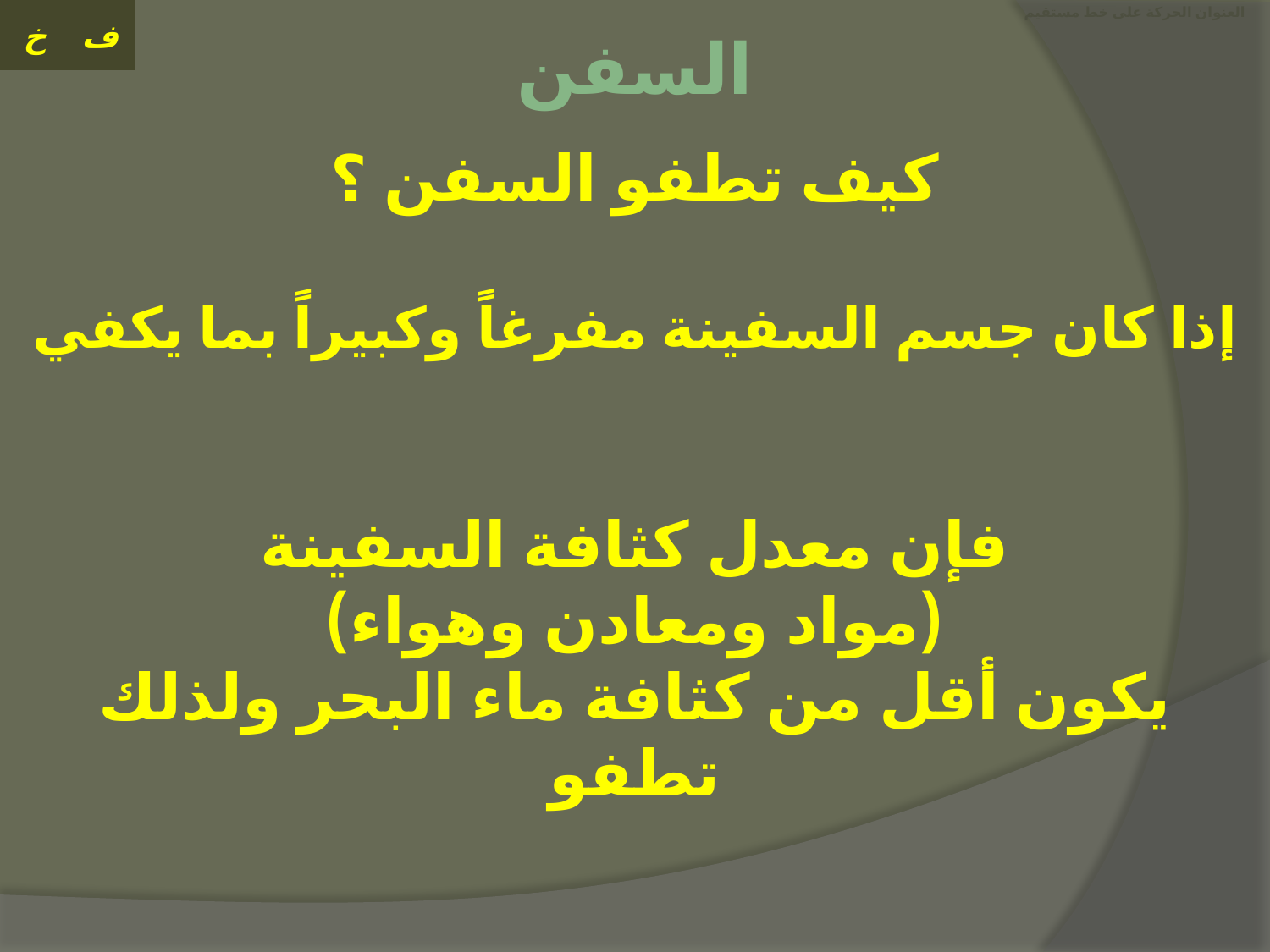

# العنوان الحركة على خط مستقيم
السفن
كيف تطفو السفن ؟
إذا كان جسم السفينة مفرغاً وكبيراً بما يكفي
فإن معدل كثافة السفينة
(مواد ومعادن وهواء)
يكون أقل من كثافة ماء البحر ولذلك تطفو